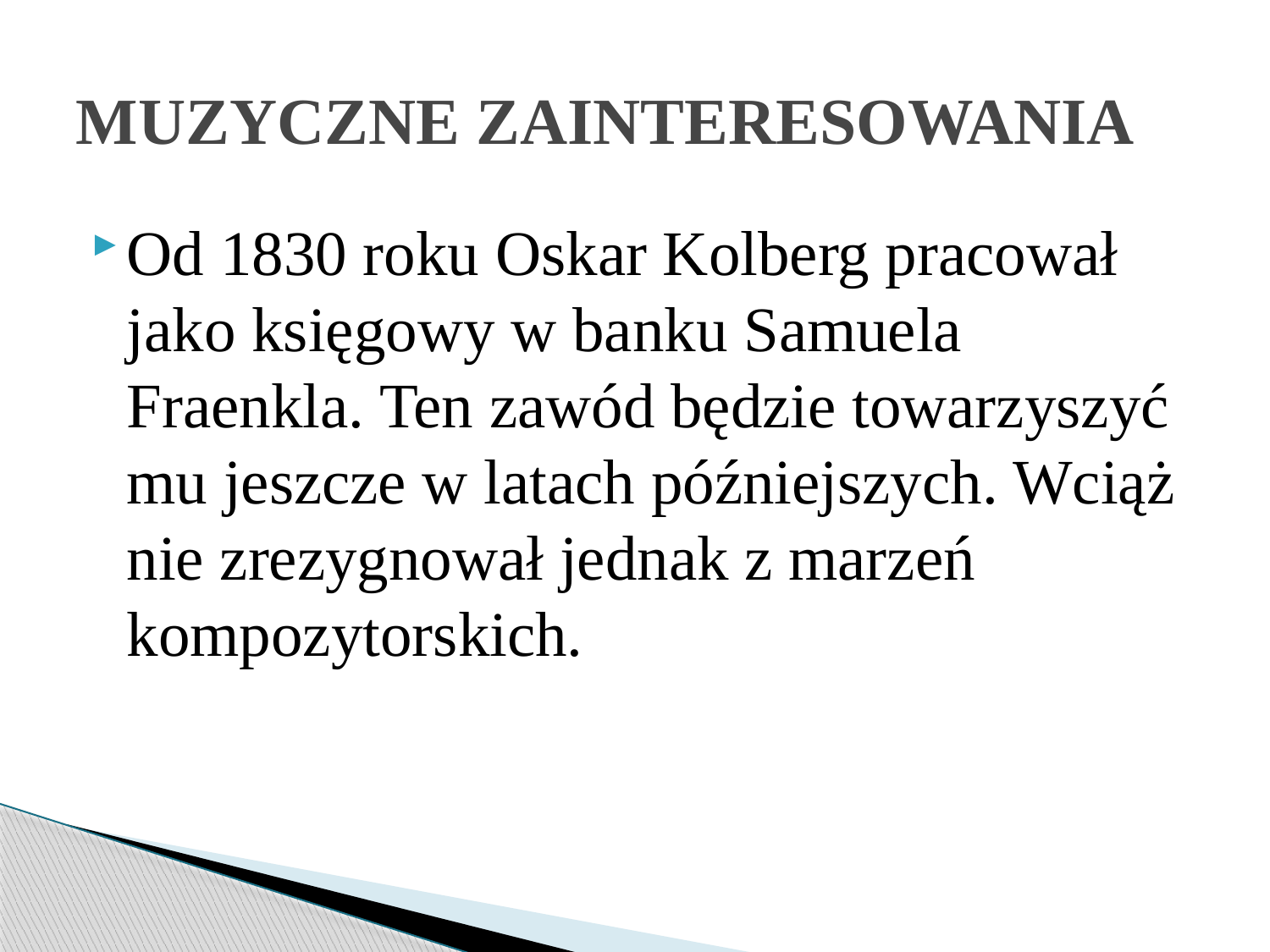

# MUZYCZNE ZAINTERESOWANIA
Od 1830 roku Oskar Kolberg pracował jako księgowy w banku Samuela Fraenkla. Ten zawód będzie towarzyszyć mu jeszcze w latach późniejszych. Wciąż nie zrezygnował jednak z marzeń kompozytorskich.